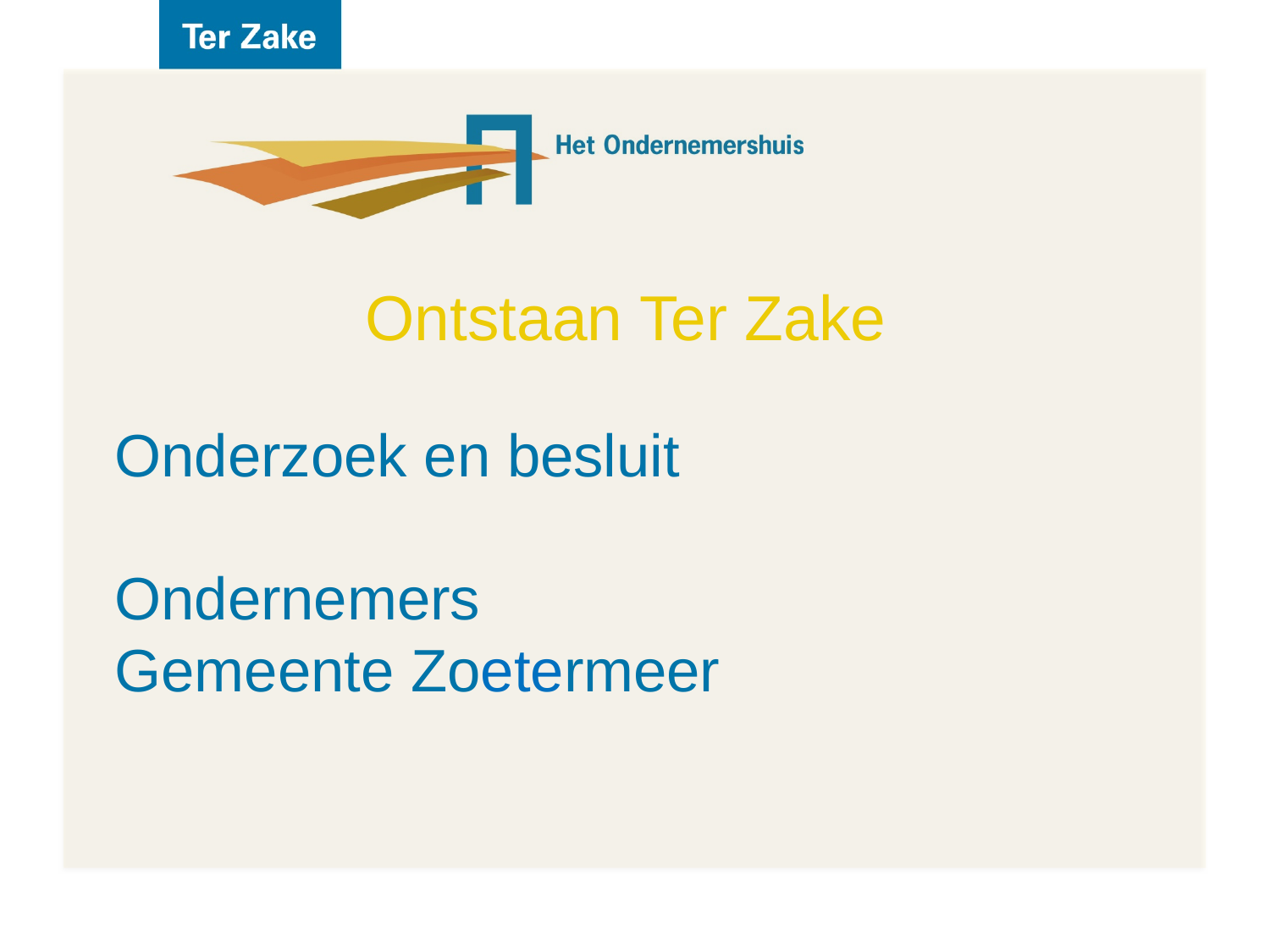

# Ontstaan Ter Zake
Onderzoek en besluit

Ondernemers
Gemeente Zoetermeer